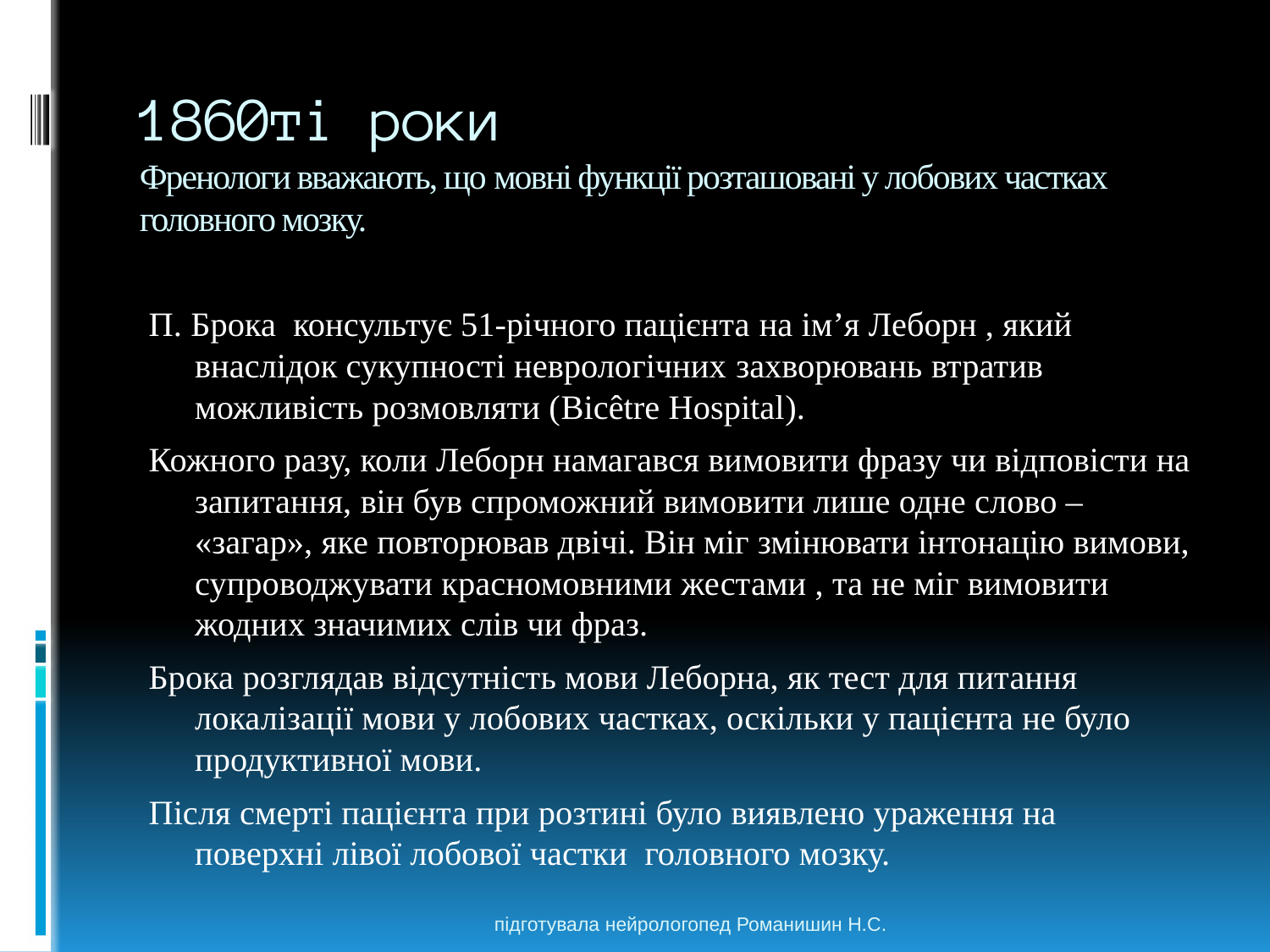

# 1860ті роки Френологи вважають, що мовні функції розташовані у лобових частках головного мозку.

П. Брока  консультує 51-річного пацієнта на ім’я Леборн , який внаслідок сукупності неврологічних захворювань втратив можливість розмовляти (Bicêtre Hospital).
Кожного разу, коли Леборн намагався вимовити фразу чи відповісти на запитання, він був спроможний вимовити лише одне слово –  «загар», яке повторював двічі. Він міг змінювати інтонацію вимови, супроводжувати красномовними жестами , та не міг вимовити жодних значимих слів чи фраз.
Брока розглядав відсутність мови Леборна, як тест для питання локалізації мови у лобових частках, оскільки у пацієнта не було продуктивної мови.
Після смерті пацієнта при розтині було виявлено ураження на поверхні лівої лобової частки  головного мозку.
підготувала нейрологопед Романишин Н.С.